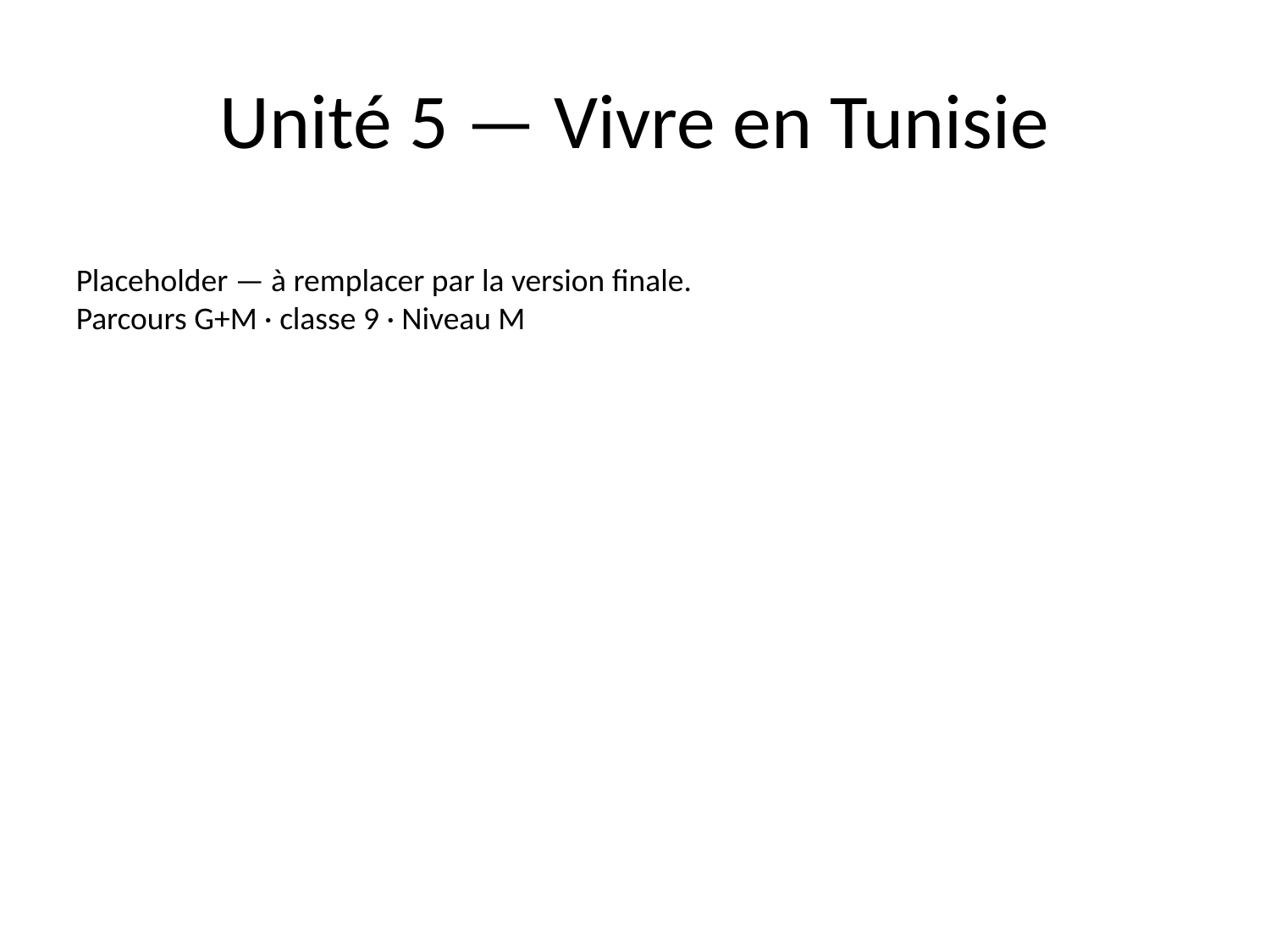

# Unité 5 — Vivre en Tunisie
Placeholder — à remplacer par la version finale.
Parcours G+M · classe 9 · Niveau M